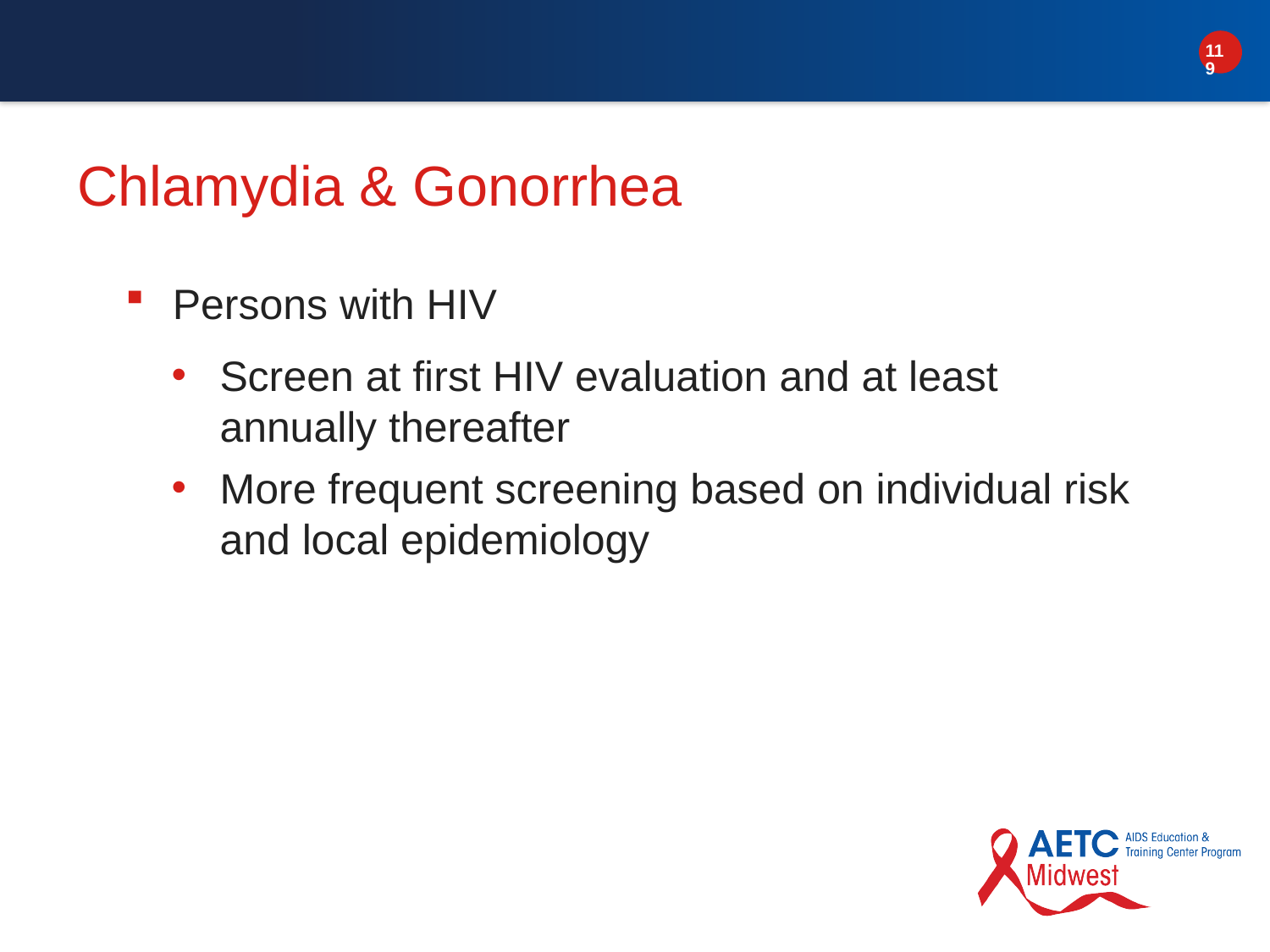

# Chlamydia & Gonorrhea
Persons with HIV
Screen at first HIV evaluation and at least annually thereafter
More frequent screening based on individual risk and local epidemiology